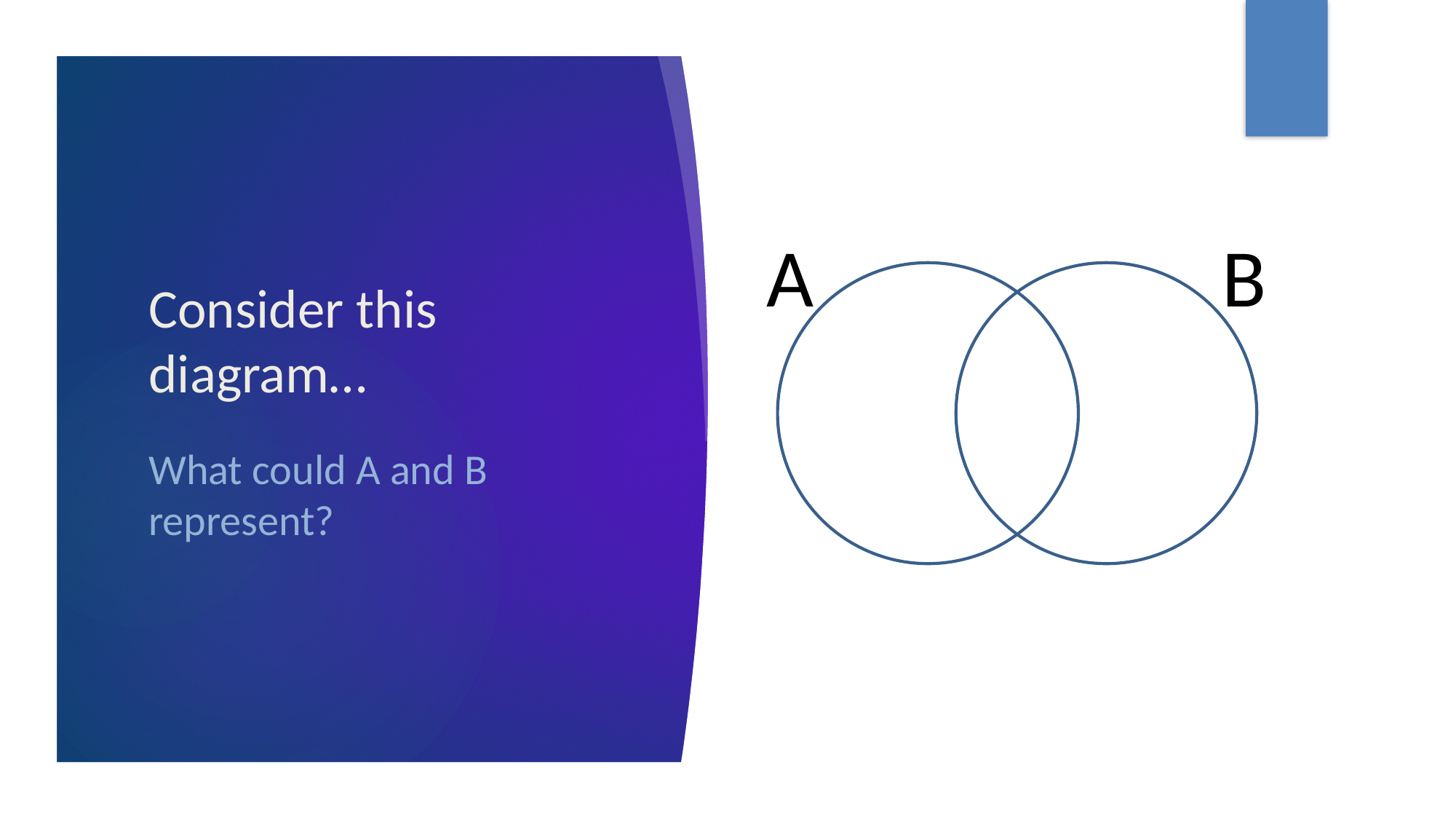

# Consider this diagram…
A                      B

What could A and B represent?